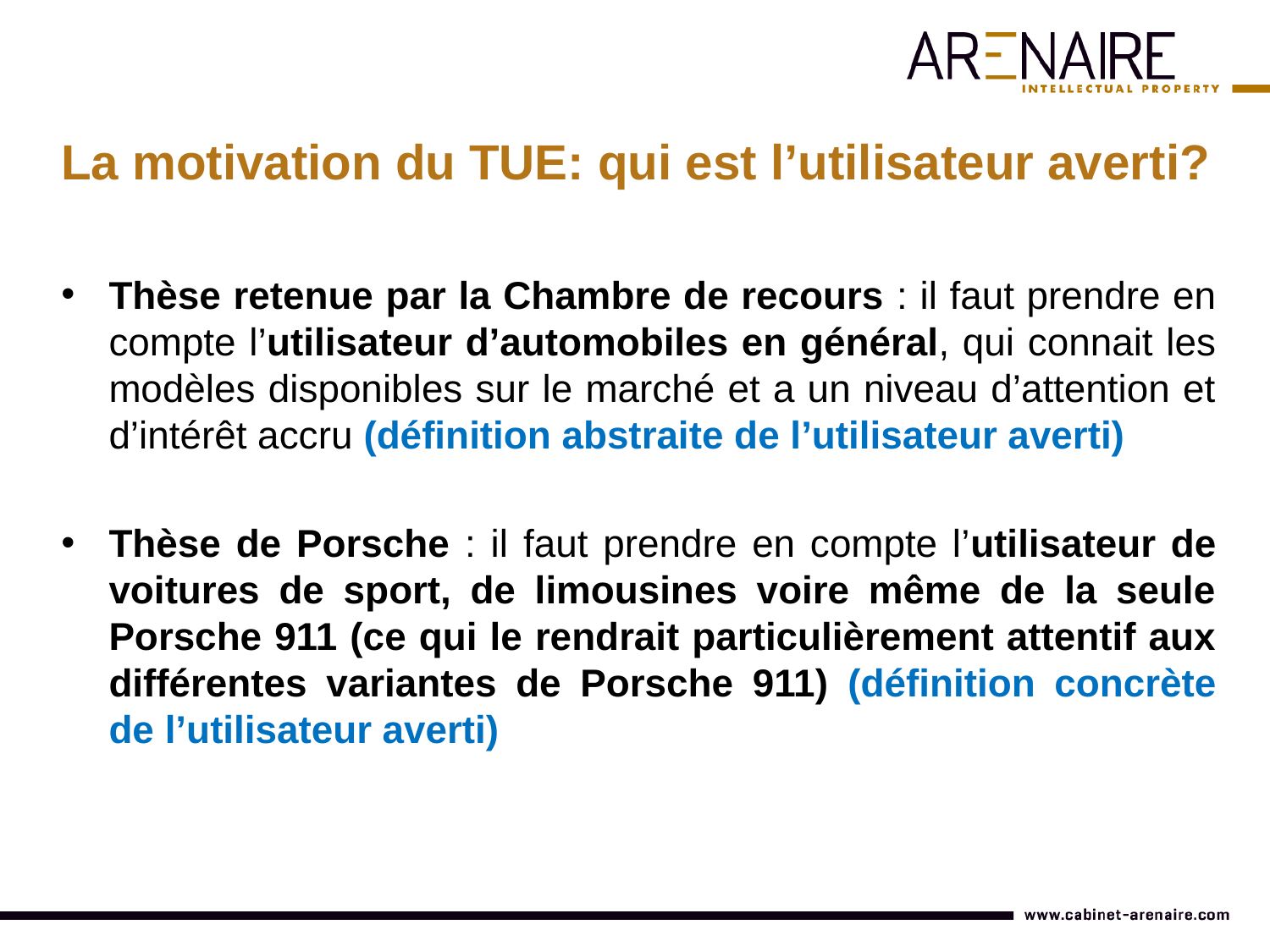

La motivation du TUE: qui est l’utilisateur averti?
Thèse retenue par la Chambre de recours : il faut prendre en compte l’utilisateur d’automobiles en général, qui connait les modèles disponibles sur le marché et a un niveau d’attention et d’intérêt accru (définition abstraite de l’utilisateur averti)

Thèse de Porsche : il faut prendre en compte l’utilisateur de voitures de sport, de limousines voire même de la seule Porsche 911 (ce qui le rendrait particulièrement attentif aux différentes variantes de Porsche 911) (définition concrète de l’utilisateur averti)